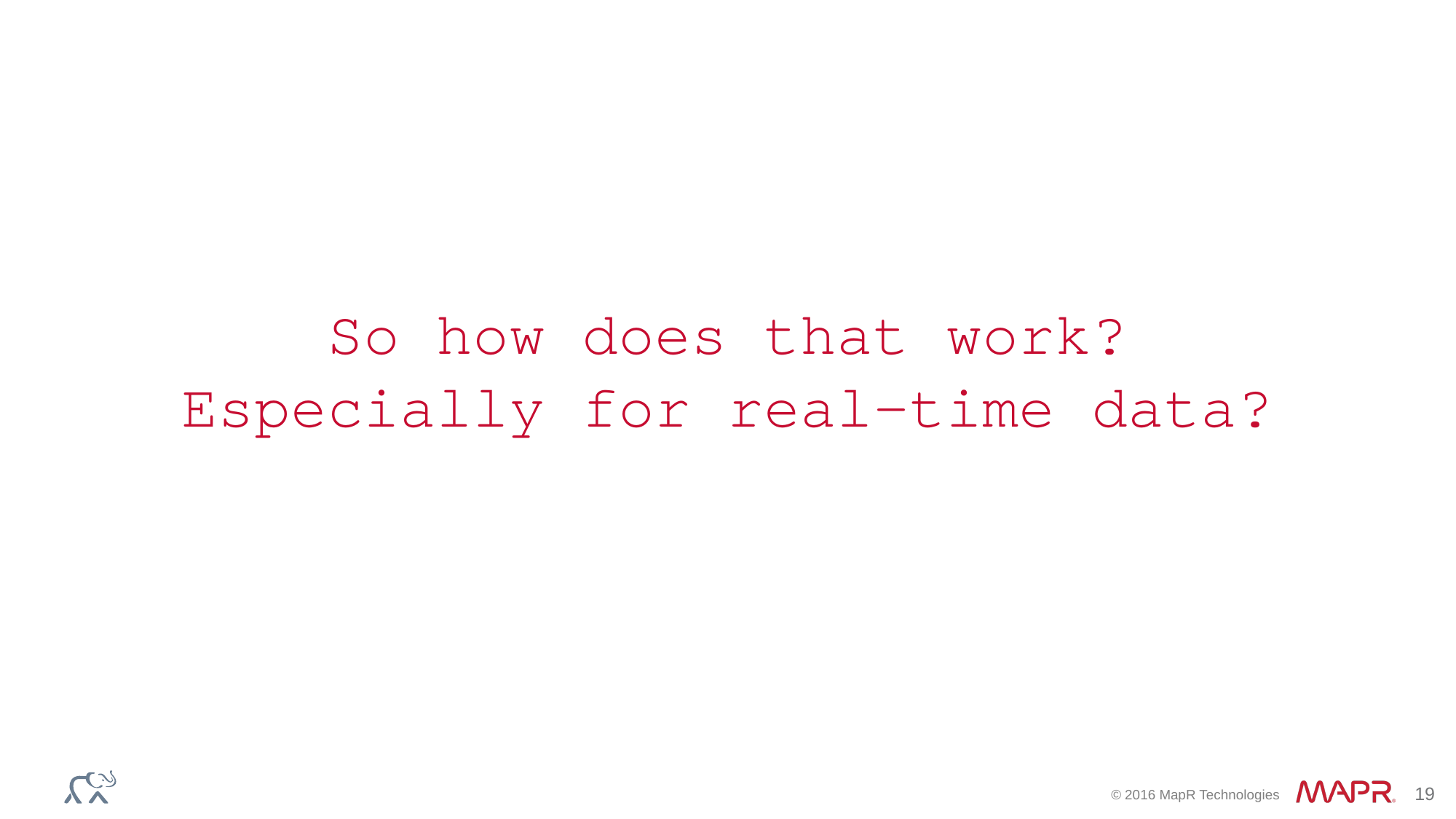

# So how does that work? Especially for real-time data?